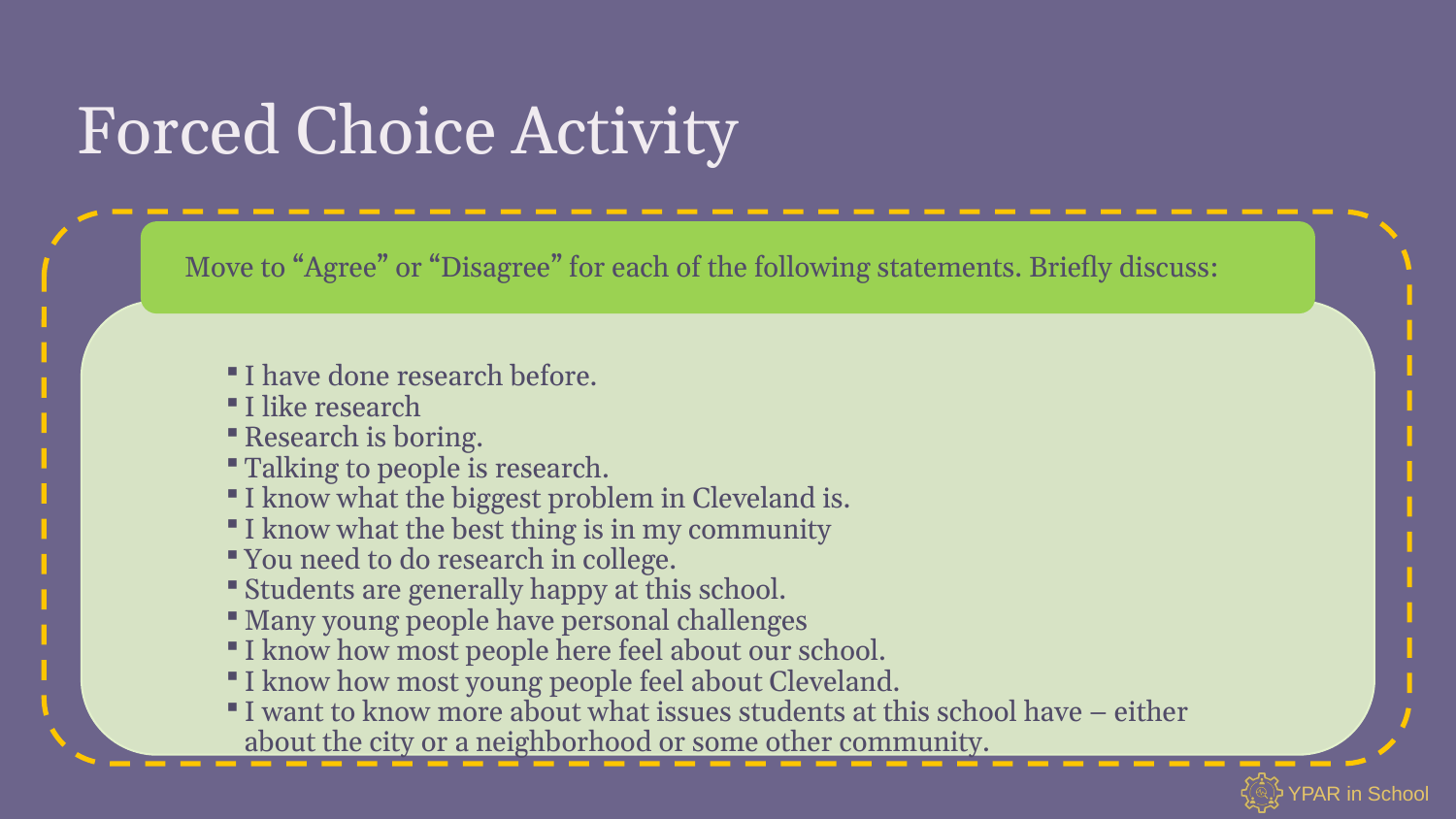

# Forced Choice Activity

I have done research before.
I like research
Research is boring.
Talking to people is research.
I know what the biggest problem in Cleveland is.
I know what the best thing is in my community
You need to do research in college.
Students are generally happy at this school.
Many young people have personal challenges
I know how most people here feel about our school.
I know how most young people feel about Cleveland.
I want to know more about what issues students at this school have – either about the city or a neighborhood or some other community.
Move to “Agree” or “Disagree” for each of the following statements. Briefly discuss: